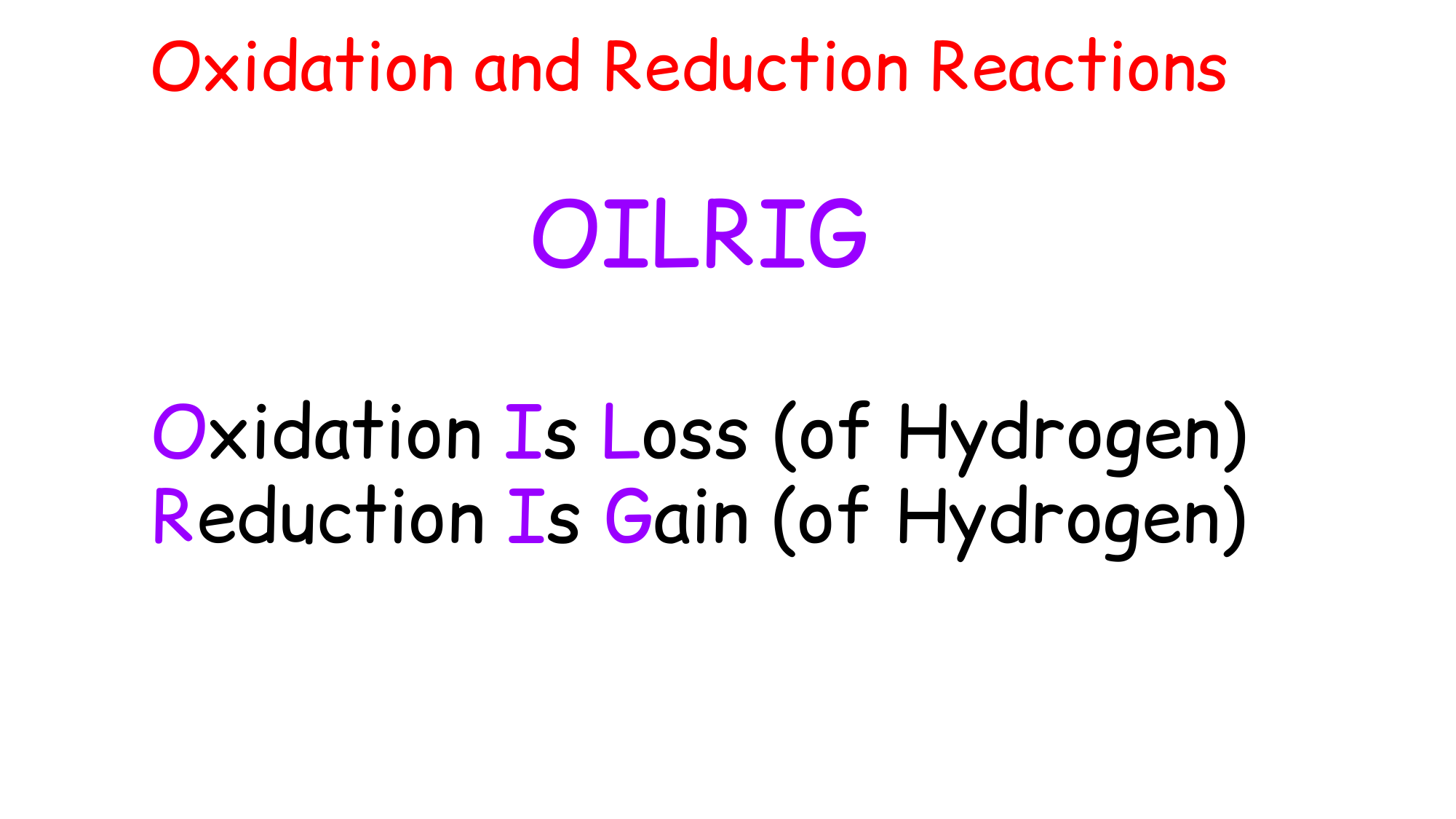

Oxidation and Reduction Reactions
OILRIG

Oxidation Is Loss (of Hydrogen)
Reduction Is Gain (of Hydrogen)